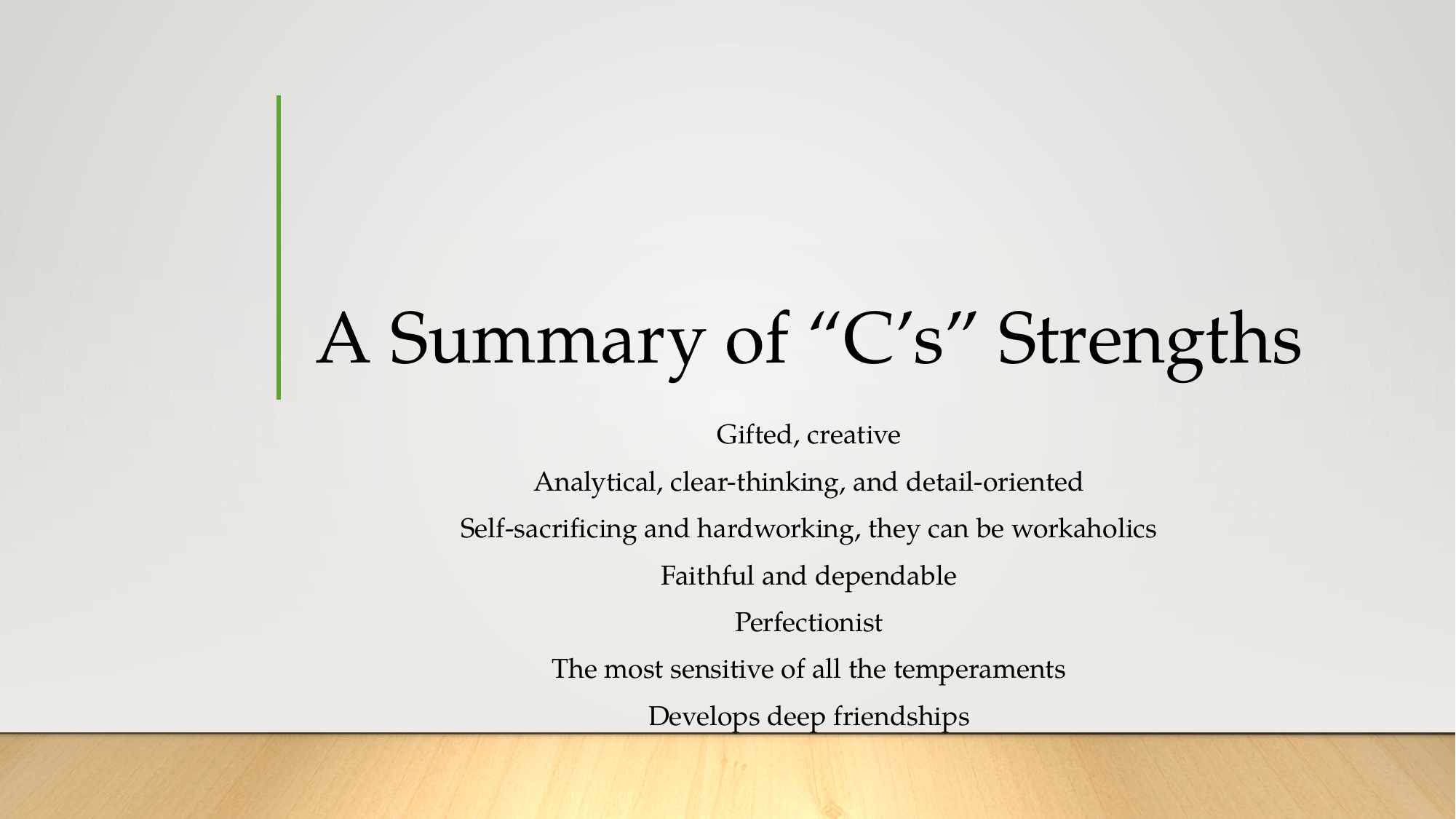

# A Summary of “C’s” Strengths
Gifted, creative
Analytical, clear-thinking, and detail-oriented
Self-sacrificing and hardworking, they can be workaholics
Faithful and dependable
Perfectionist
The most sensitive of all the temperaments
Develops deep friendships